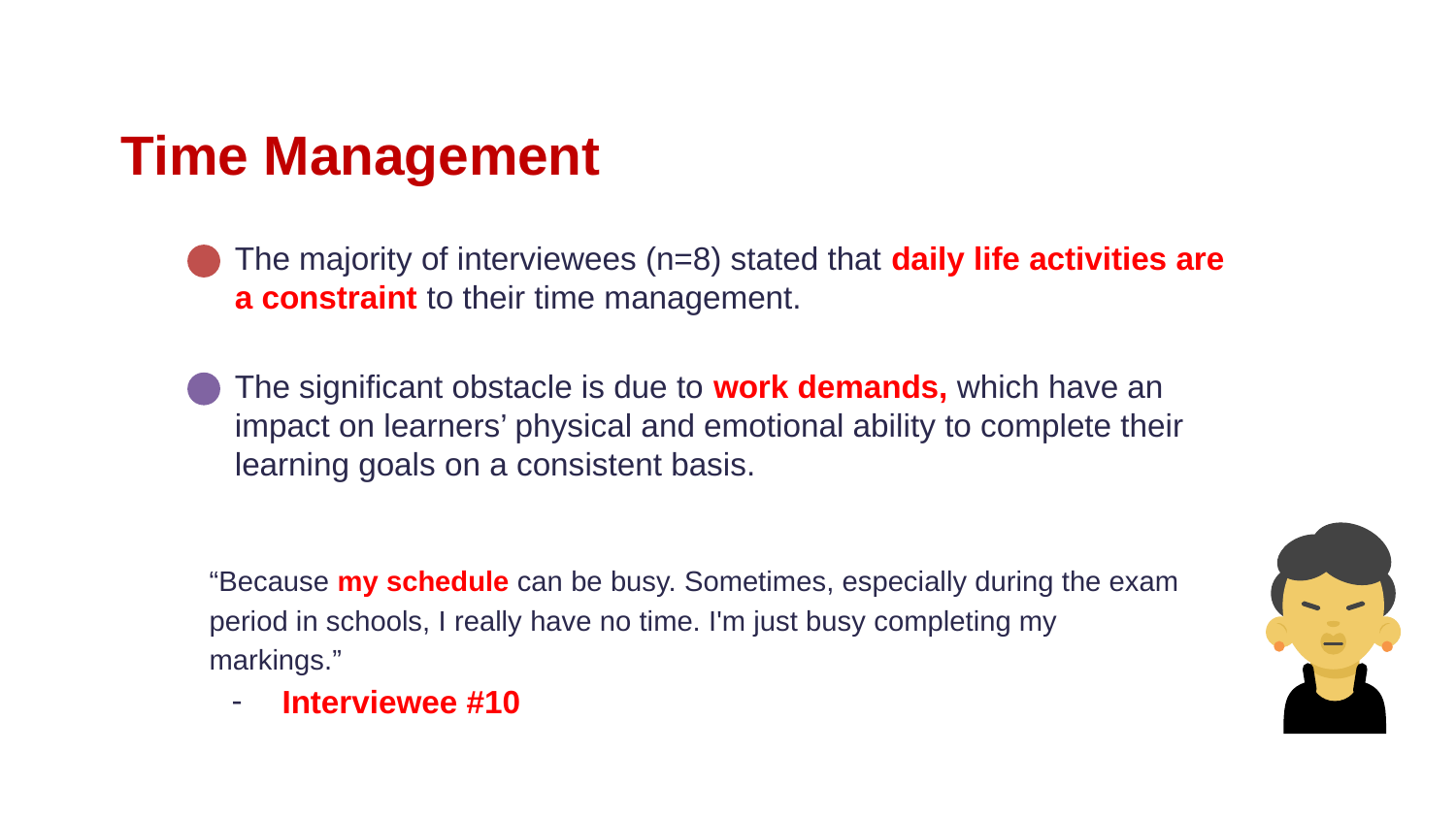

# Time Management
The majority of interviewees (n=8) stated that daily life activities are a constraint to their time management.

The significant obstacle is due to work demands, which have an impact on learners’ physical and emotional ability to complete their learning goals on a consistent basis.

“Because my schedule can be busy. Sometimes, especially during the exam
period in schools, I really have no time. I'm just busy completing my markings.”
Interviewee #10